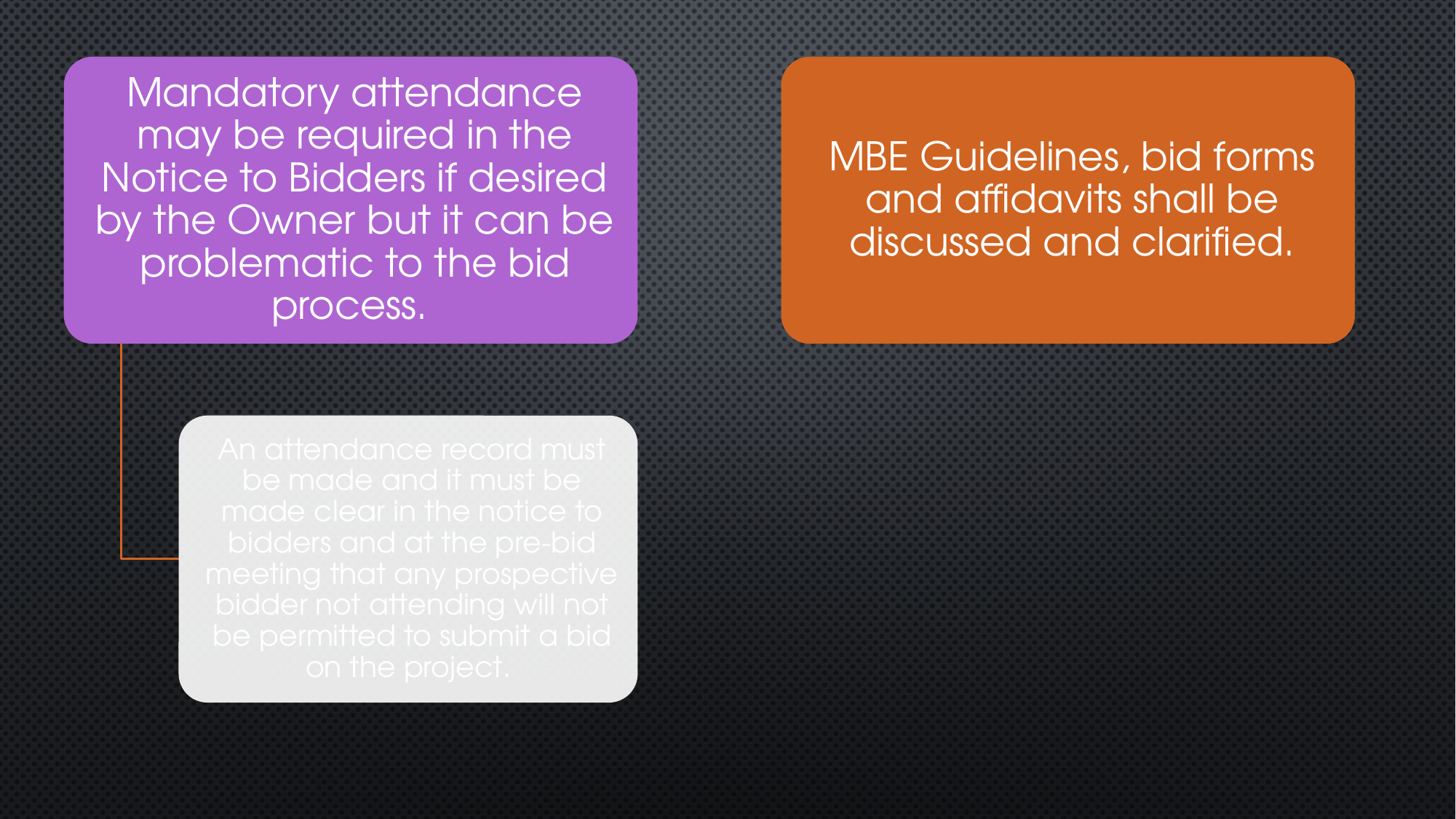

Mandatory attendance may be required in the Notice to Bidders if desired by the Owner but it can be problematic to the bid process.
An attendance record must be made and it must be made clear in the notice to bidders and at the pre-bid meeting that any prospective bidder not attending will not be permitted to submit a bid on the project.
MBE Guidelines, bid forms and affidavits shall be discussed and clarified.